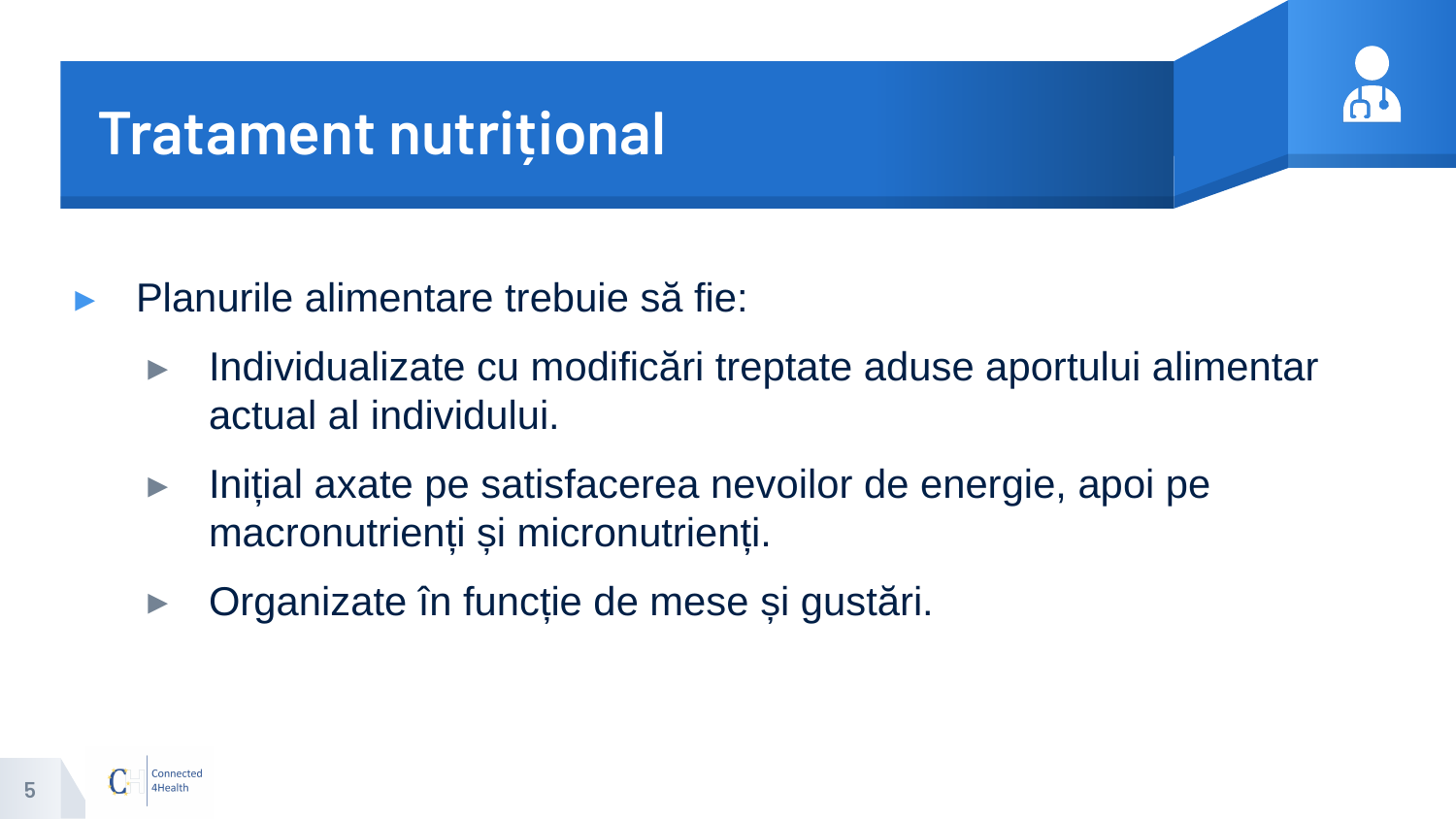

# Tratament nutrițional
Planurile alimentare trebuie să fie:
Individualizate cu modificări treptate aduse aportului alimentar actual al individului.
Inițial axate pe satisfacerea nevoilor de energie, apoi pe macronutrienți și micronutrienți.
Organizate în funcție de mese și gustări.

5